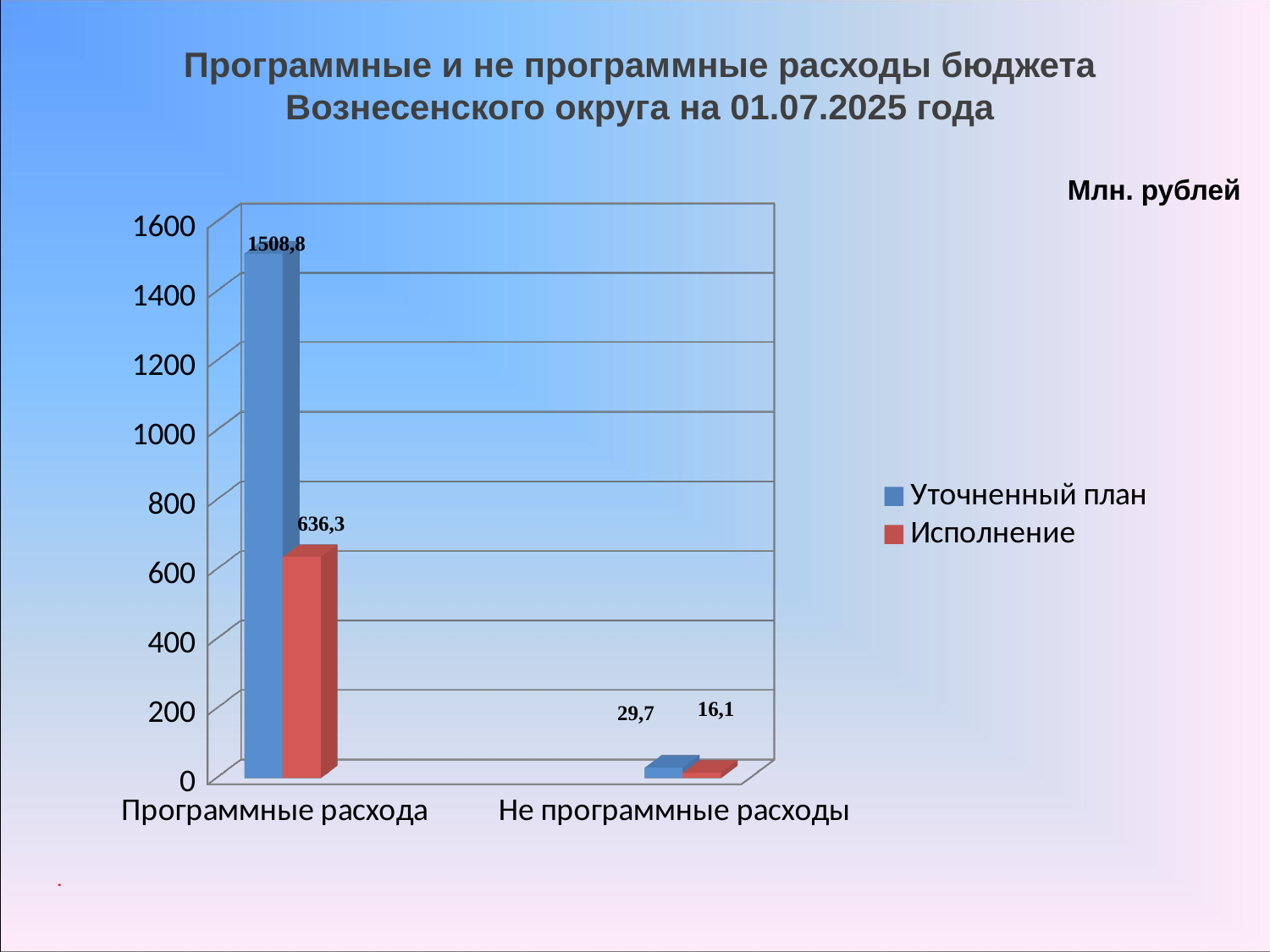

Программные и не программные расходы бюджета Вознесенского округа на 01.07.2025 года
Млн. рублей

[unsupported chart]

.